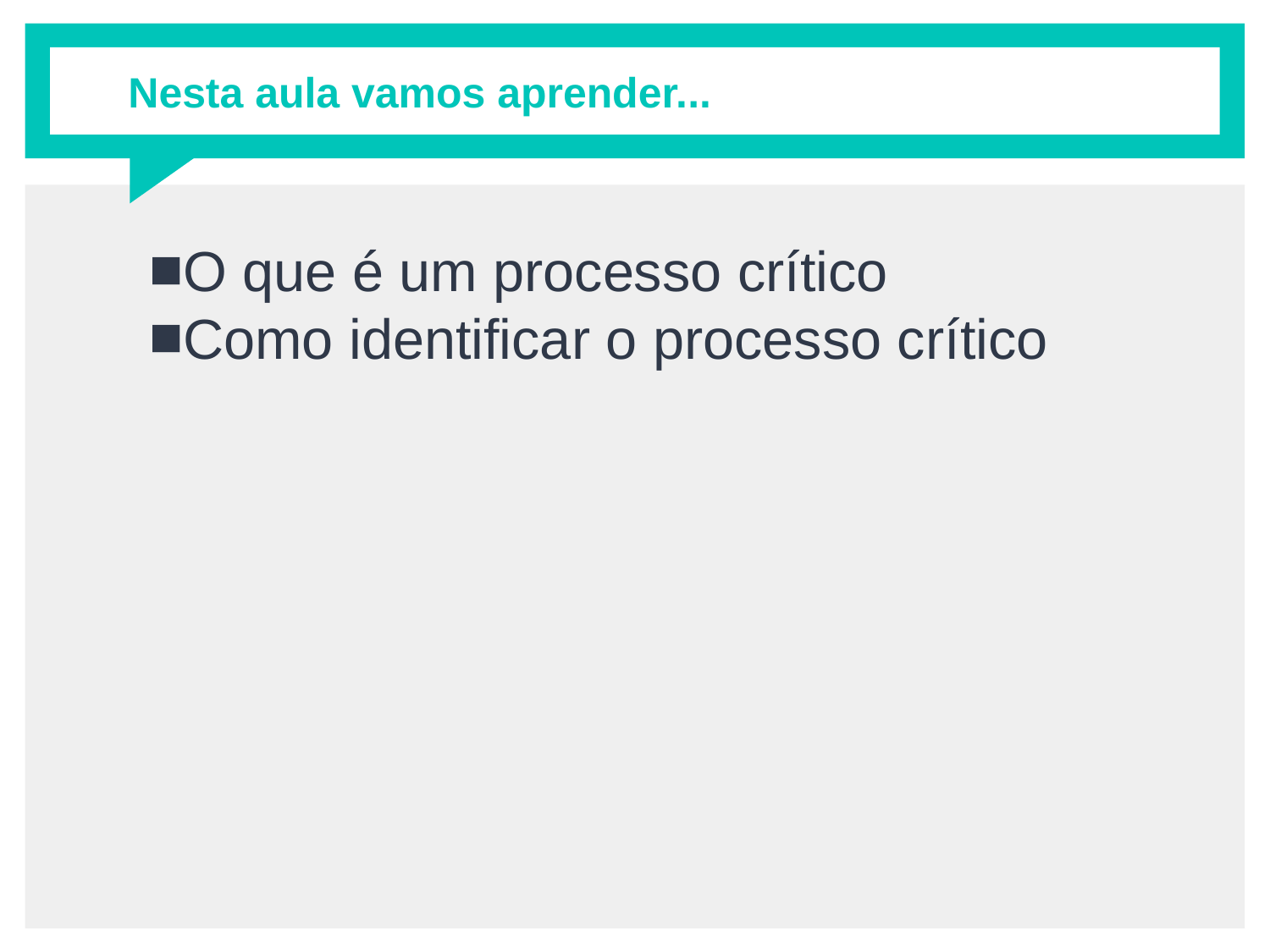

# Nesta aula vamos aprender...
O que é um processo crítico
Como identificar o processo crítico